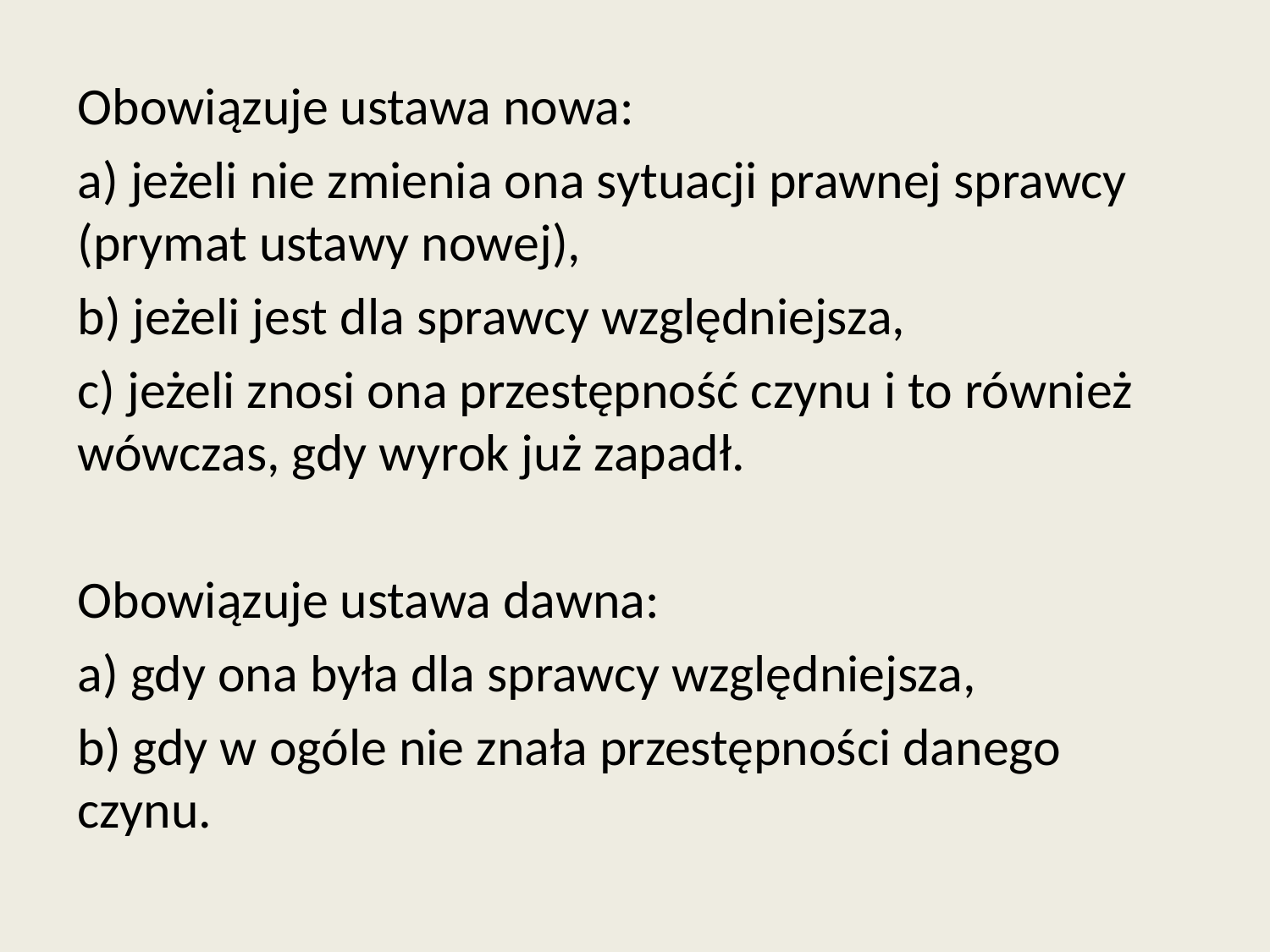

Obowiązuje ustawa nowa:
a) jeżeli nie zmienia ona sytuacji prawnej sprawcy (prymat ustawy nowej),
b) jeżeli jest dla sprawcy względniejsza,
c) jeżeli znosi ona przestępność czynu i to również wówczas, gdy wyrok już zapadł.

Obowiązuje ustawa dawna:
a) gdy ona była dla sprawcy względniejsza,
b) gdy w ogóle nie znała przestępności danego czynu.